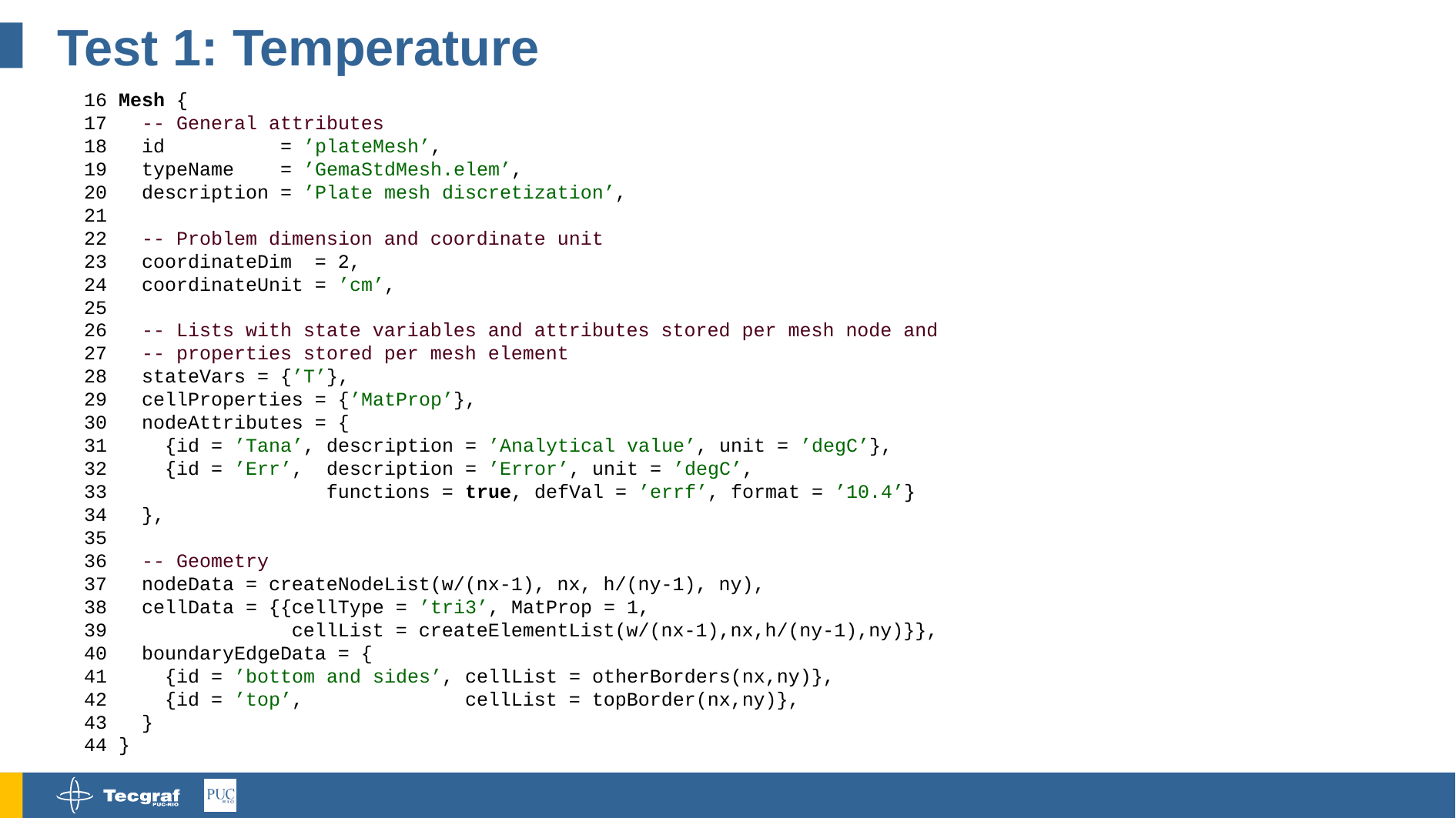

# Test 1: Temperature
16 Mesh {
17   -- General attributes
18   id          = ’plateMesh’,
19   typeName    = ’GemaStdMesh.elem’,
20   description = ’Plate mesh discretization’,
21
22   -- Problem dimension and coordinate unit
23   coordinateDim  = 2,
24   coordinateUnit = ’cm’,
25
26   -- Lists with state variables and attributes stored per mesh node and
27   -- properties stored per mesh element
28   stateVars = {’T’},
29   cellProperties = {’MatProp’},
30   nodeAttributes = {
31     {id = ’Tana’, description = ’Analytical value’, unit = ’degC’},
32     {id = ’Err’,  description = ’Error’, unit = ’degC’,
33                   functions = true, defVal = ’errf’, format = ’10.4’}
34   },
35
36   -- Geometry
37   nodeData = createNodeList(w/(nx-1), nx, h/(ny-1), ny),
38   cellData = {{cellType = ’tri3’, MatProp = 1,
39                cellList = createElementList(w/(nx-1),nx,h/(ny-1),ny)}},
40   boundaryEdgeData = {
41     {id = ’bottom and sides’, cellList = otherBorders(nx,ny)},
42     {id = ’top’,              cellList = topBorder(nx,ny)},
43   }
44 }